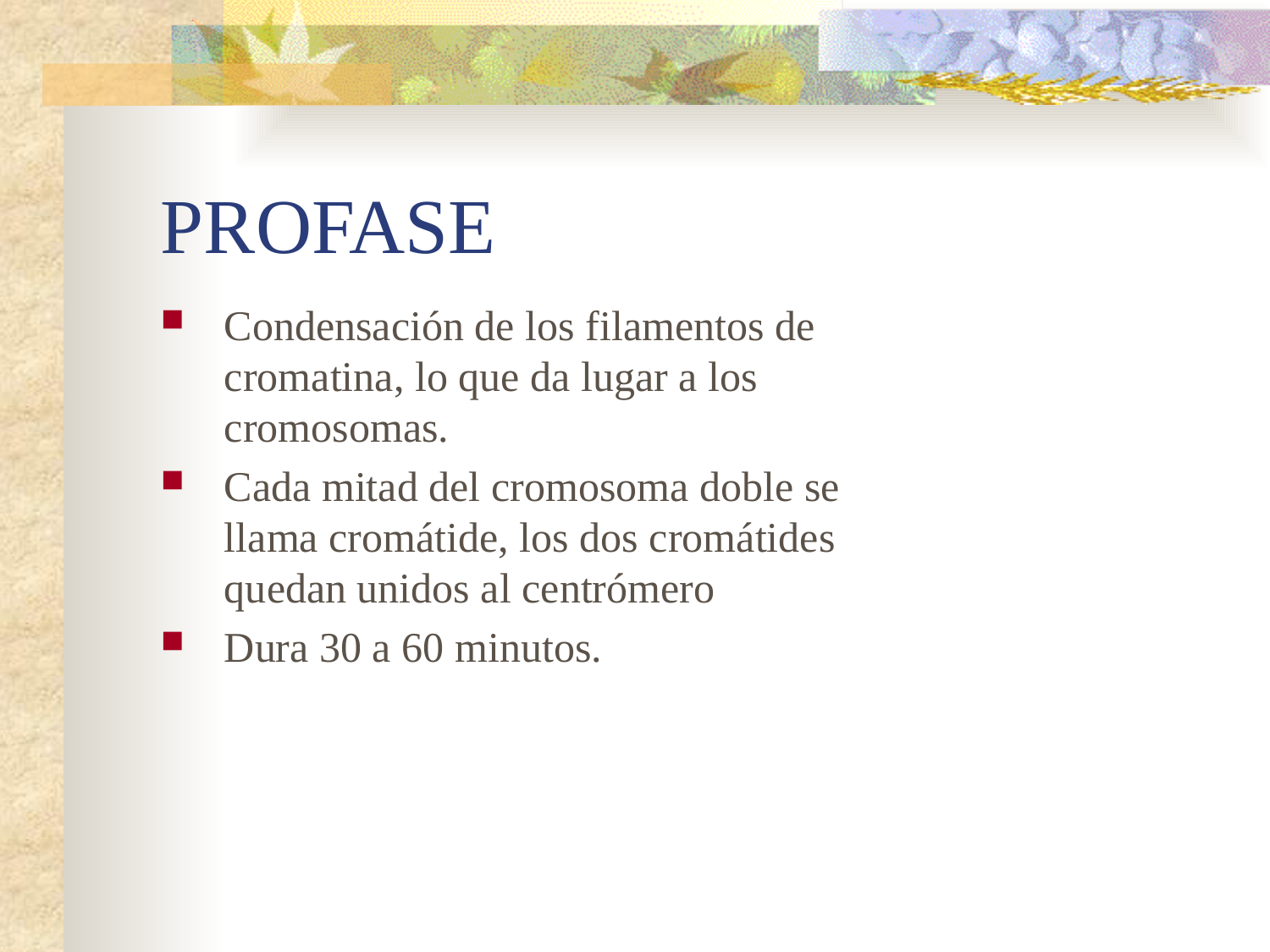

# PROFASE
Condensación de los filamentos de cromatina, lo que da lugar a los cromosomas.
Cada mitad del cromosoma doble se llama cromátide, los dos cromátides quedan unidos al centrómero
Dura 30 a 60 minutos.